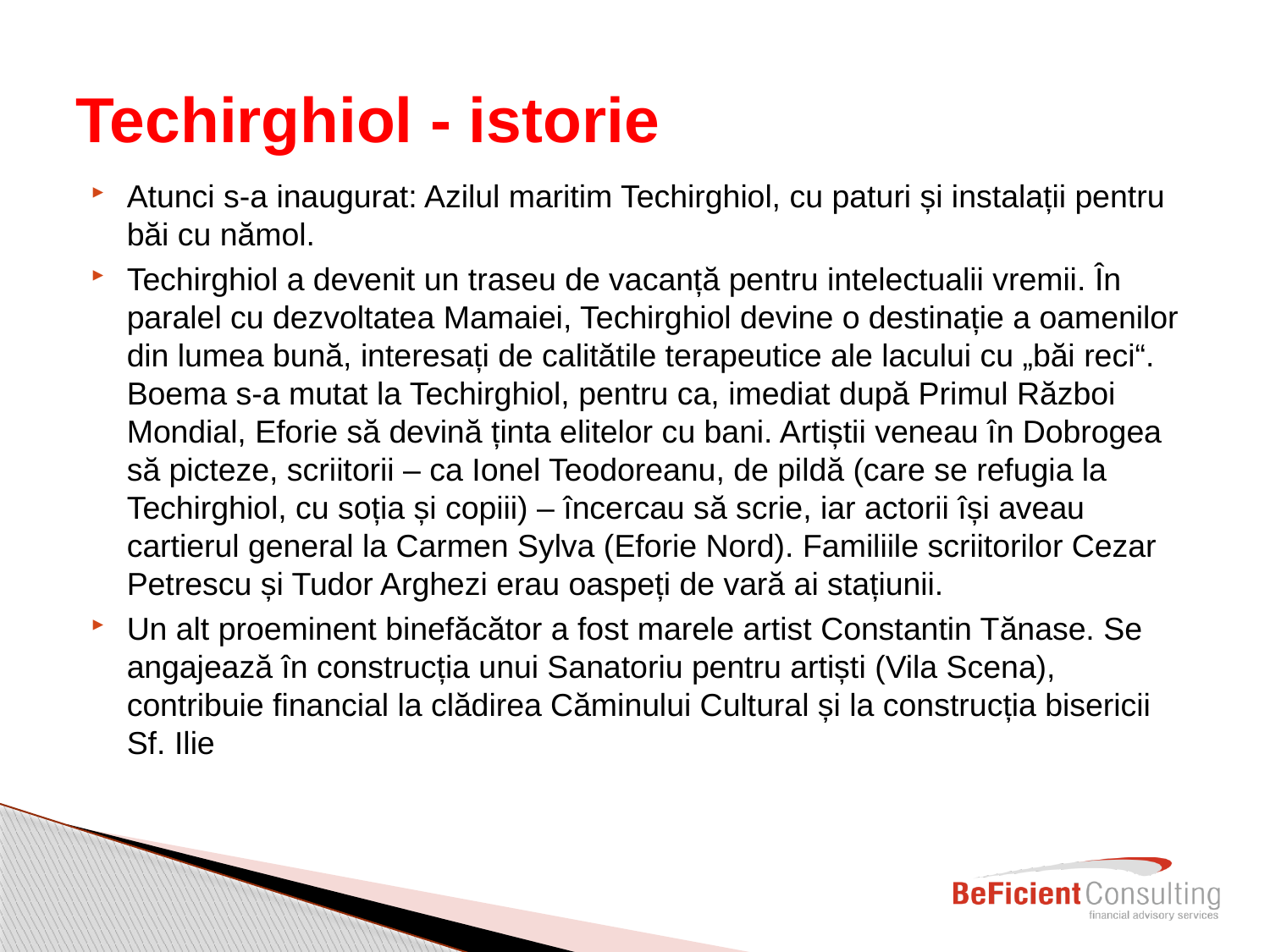

# Techirghiol - istorie
Atunci s-a inaugurat: Azilul maritim Techirghiol, cu paturi și instalații pentru băi cu nămol.
Techirghiol a devenit un traseu de vacanță pentru intelectualii vremii. În paralel cu dezvoltatea Mamaiei, Techirghiol devine o destinație a oamenilor din lumea bună, interesați de calitătile terapeutice ale lacului cu „băi reci“. Boema s-a mutat la Techirghiol, pentru ca, imediat după Primul Război Mondial, Eforie să devină ținta elitelor cu bani. Artiștii veneau în Dobrogea să picteze, scriitorii – ca Ionel Teodoreanu, de pildă (care se refugia la Techirghiol, cu soția și copiii) – încercau să scrie, iar actorii își aveau cartierul general la Carmen Sylva (Eforie Nord). Familiile scriitorilor Cezar Petrescu și Tudor Arghezi erau oaspeți de vară ai stațiunii.
Un alt proeminent binefăcător a fost marele artist Constantin Tănase. Se angajează în construcția unui Sanatoriu pentru artiști (Vila Scena), contribuie financial la clădirea Căminului Cultural și la construcția bisericii Sf. Ilie